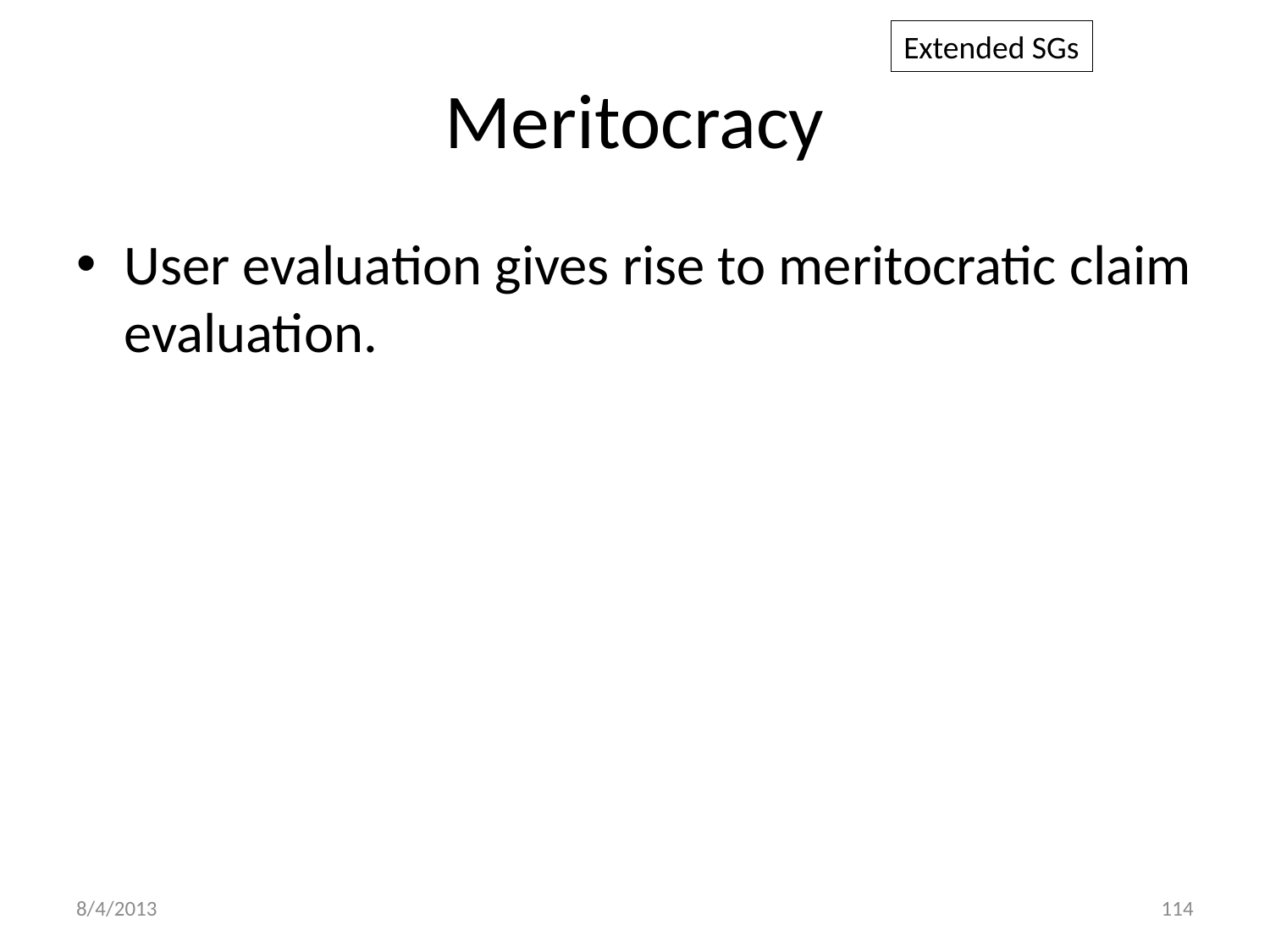

Extended SGs
# Meritocracy
User evaluation gives rise to meritocratic claim evaluation.
8/4/2013
114